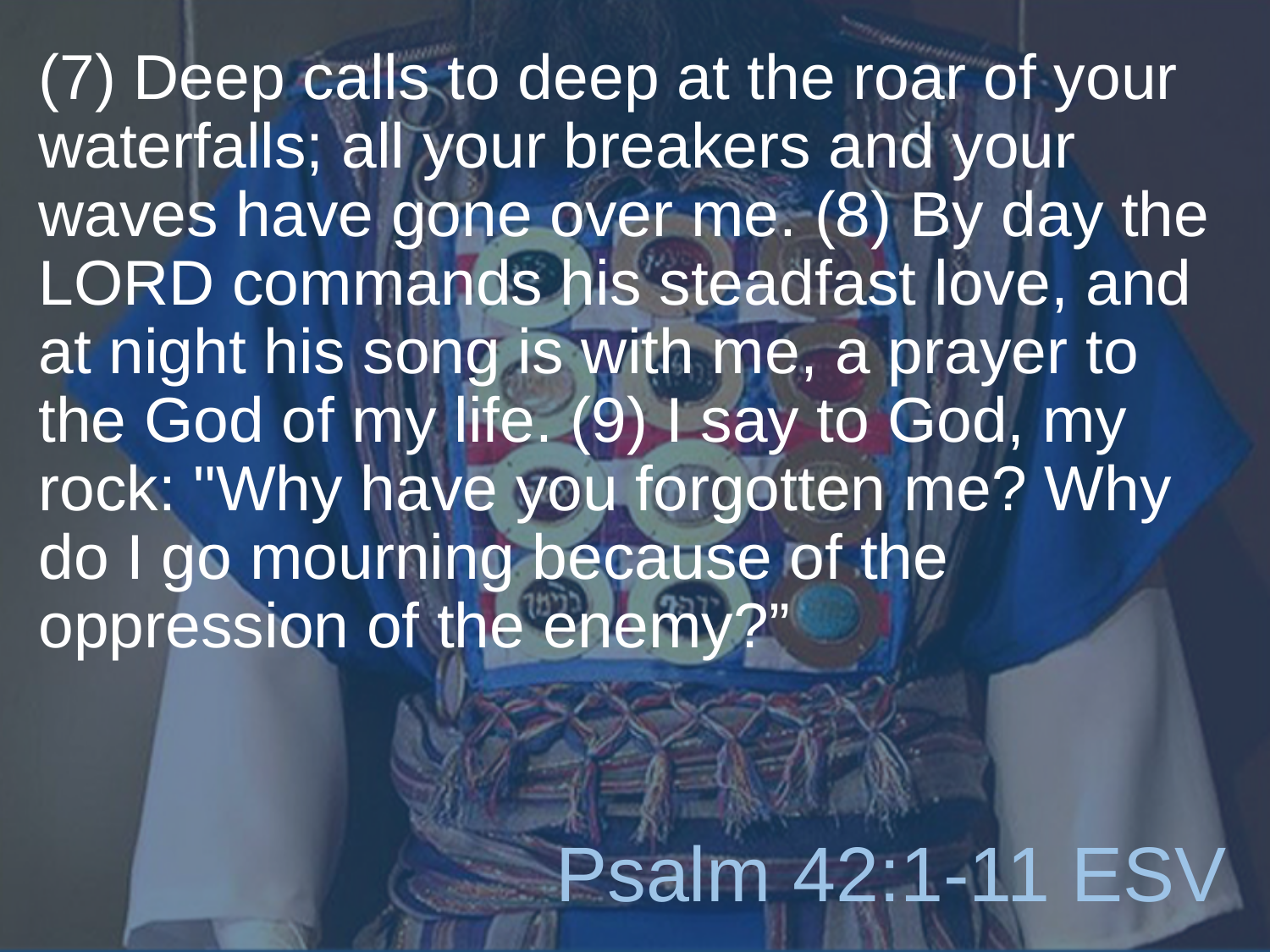

(7) Deep calls to deep at the roar of your waterfalls; all your breakers and your waves have gone over me. (8) By day the LORD commands his steadfast love, and at night his song is with me, a prayer to the God of my life. (9) I say to God, my rock: "Why have you forgotten me? Why do I go mourning because of the oppression of the enemy?”
# Psalm 42:1-11 ESV